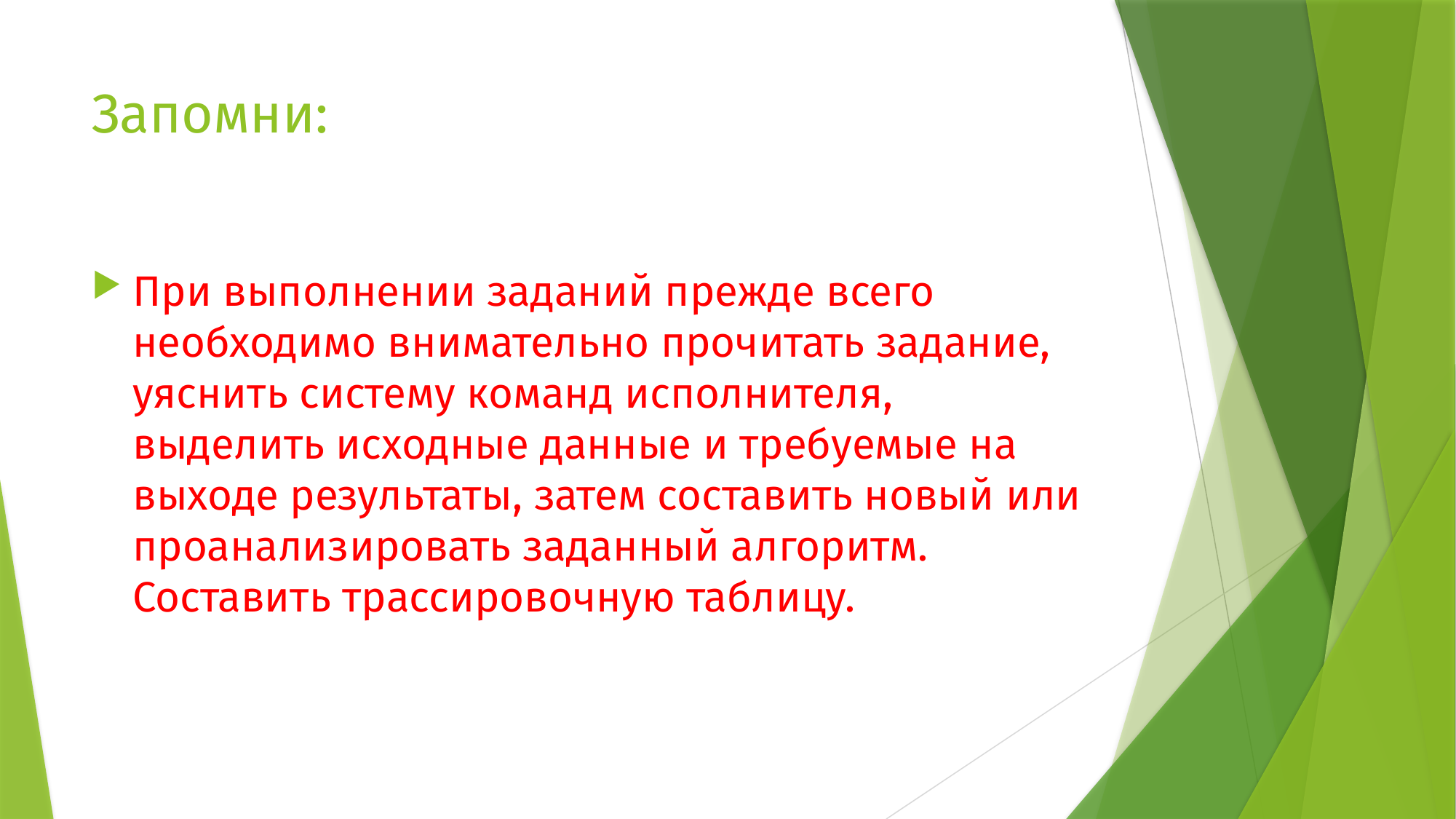

# Запомни:
При выполнении заданий прежде всего необходимо внимательно прочитать задание, уяснить систему команд исполнителя, выделить исходные данные и требуемые на выходе результаты, затем составить новый или проанализировать заданный алгоритм. Составить трассировочную таблицу.